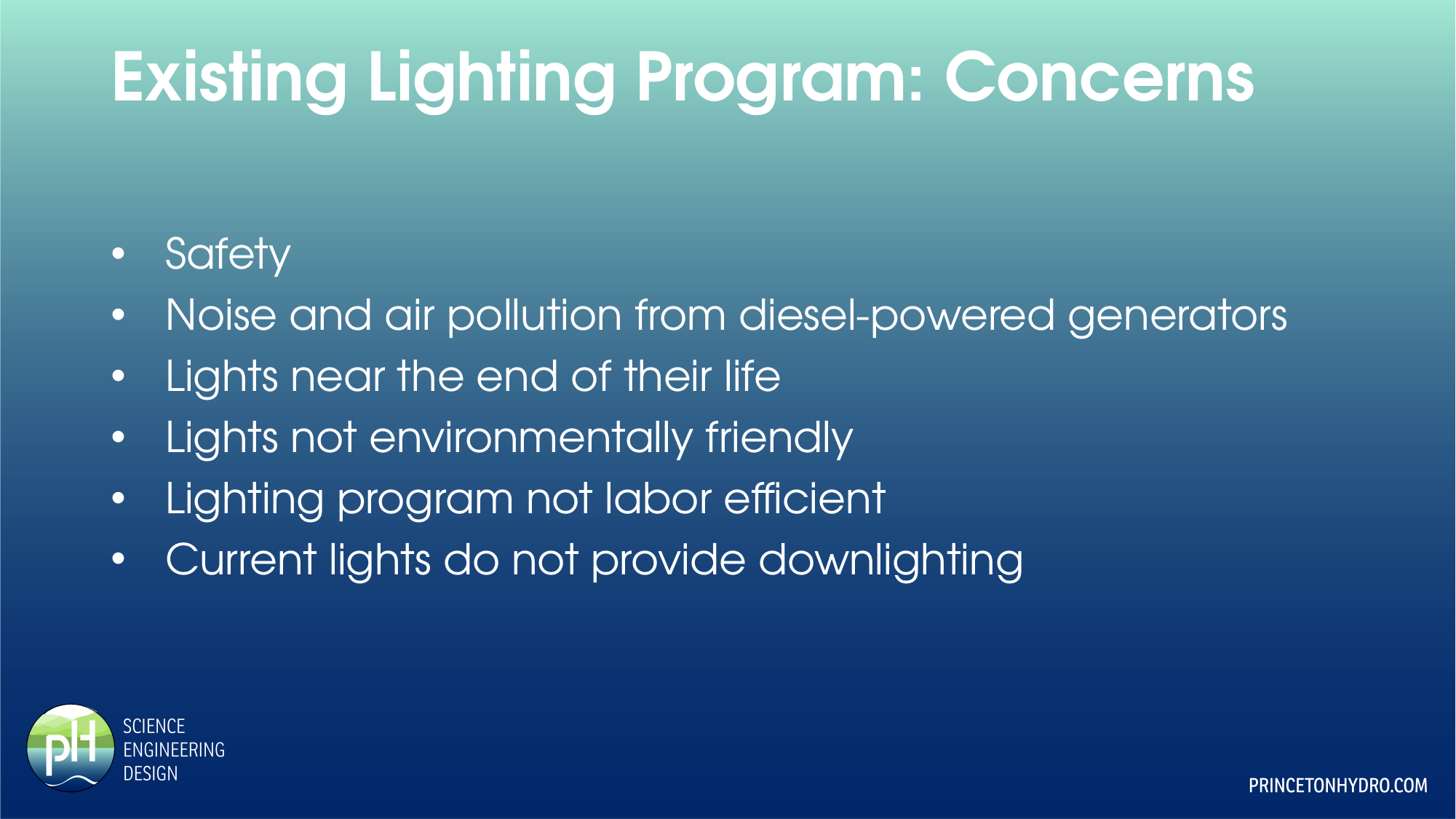

# Existing Lighting Program: Concerns
Safety
Noise and air pollution from diesel-powered generators
Lights near the end of their life
Lights not environmentally friendly
Lighting program not labor efficient
Current lights do not provide downlighting